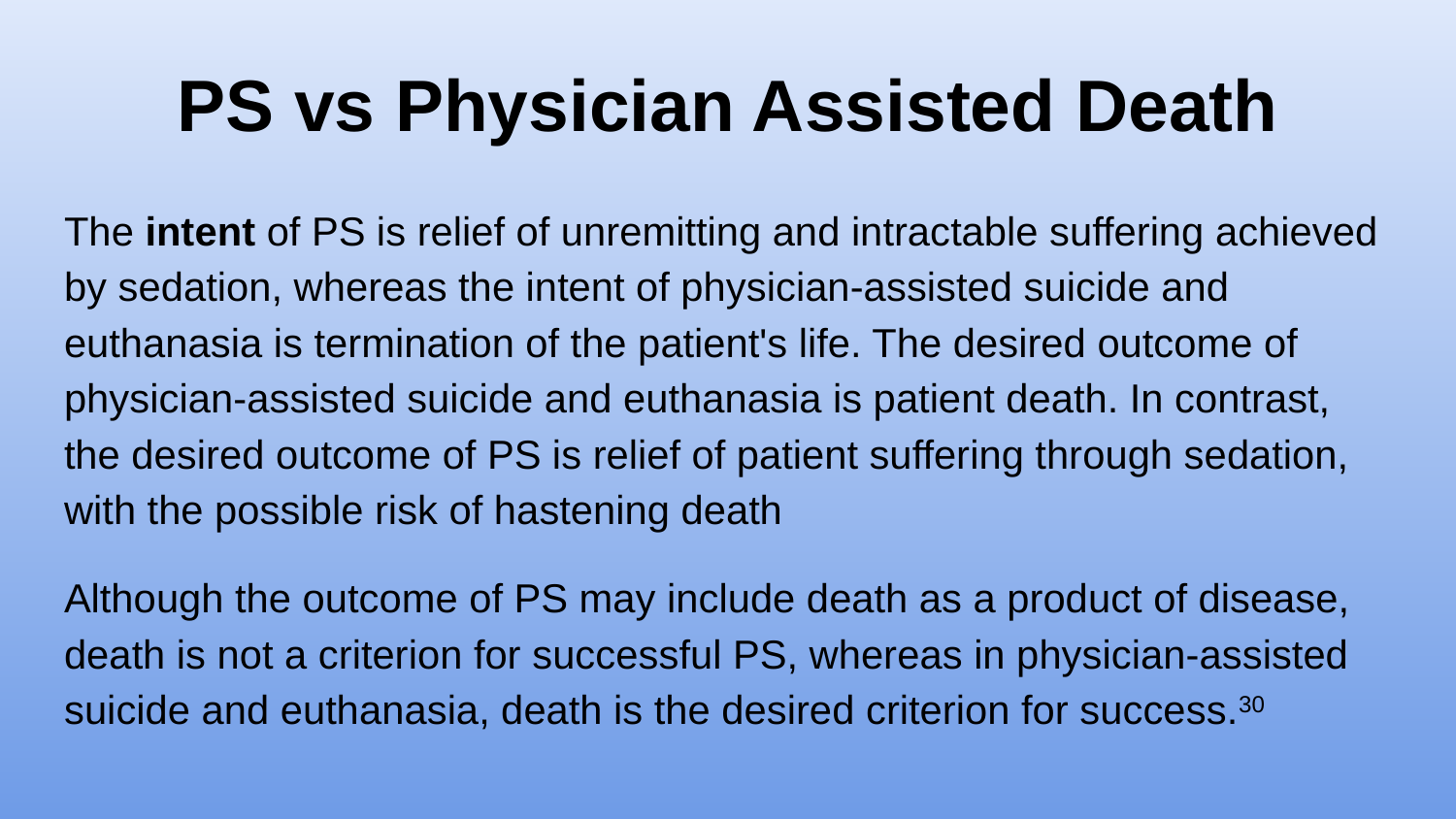

# PS vs Physician Assisted Death
The intent of PS is relief of unremitting and intractable suffering achieved by sedation, whereas the intent of physician-assisted suicide and euthanasia is termination of the patient's life. The desired outcome of physician-assisted suicide and euthanasia is patient death. In contrast, the desired outcome of PS is relief of patient suffering through sedation, with the possible risk of hastening death
Although the outcome of PS may include death as a product of disease, death is not a criterion for successful PS, whereas in physician-assisted suicide and euthanasia, death is the desired criterion for success.30